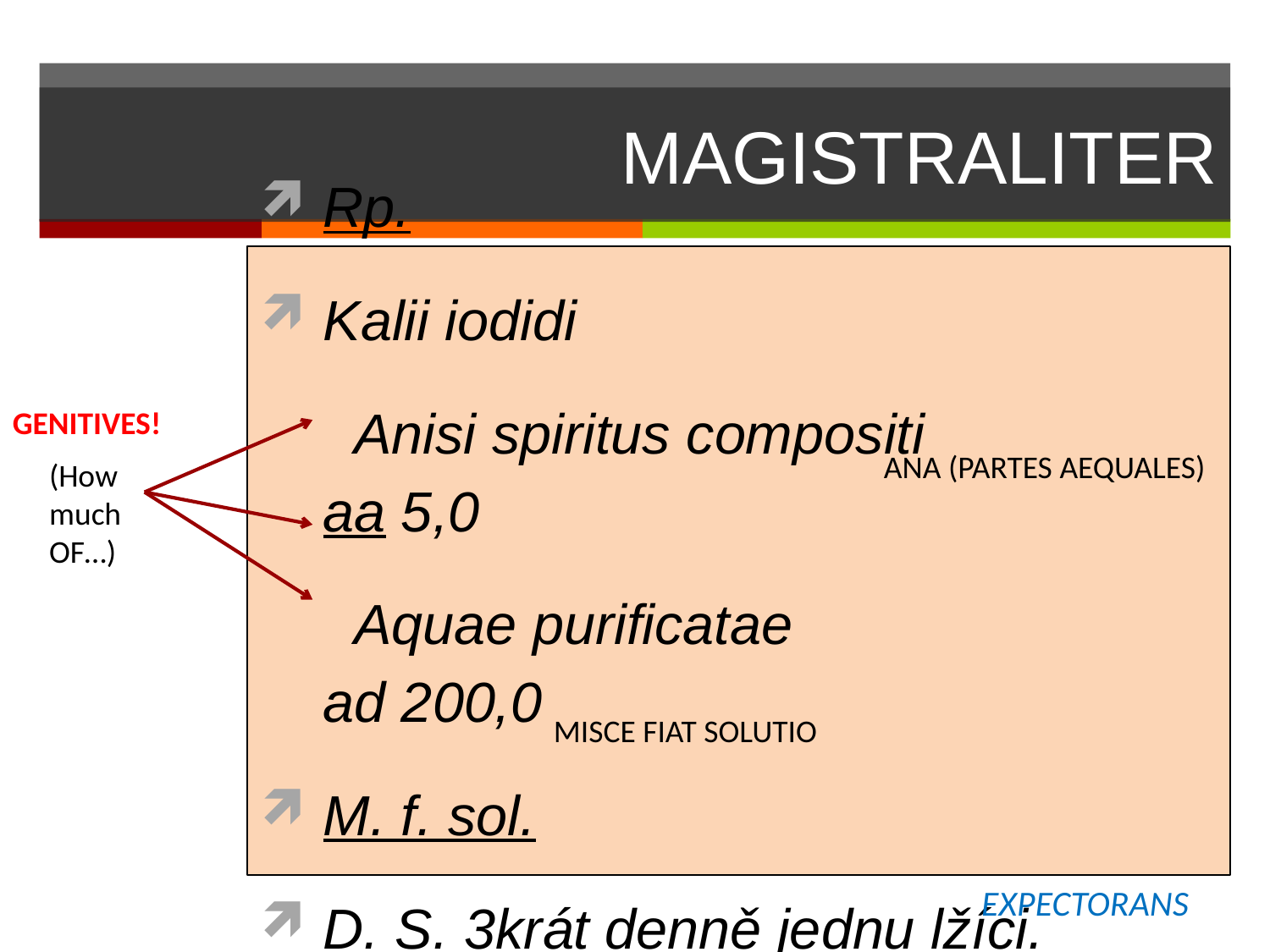

# MAGISTRALITER
Rp.
Kalii iodidi
      Anisi spiritus compositi                aa 5,0
      Aquae purificatae                          ad 200,0
M. f. sol.
D. S. 3krát denně jednu lžíci.
GENITIVES!
ANA (PARTES AEQUALES)
(How much OF…)

MISCE FIAT SOLUTIO
EXPECTORANS